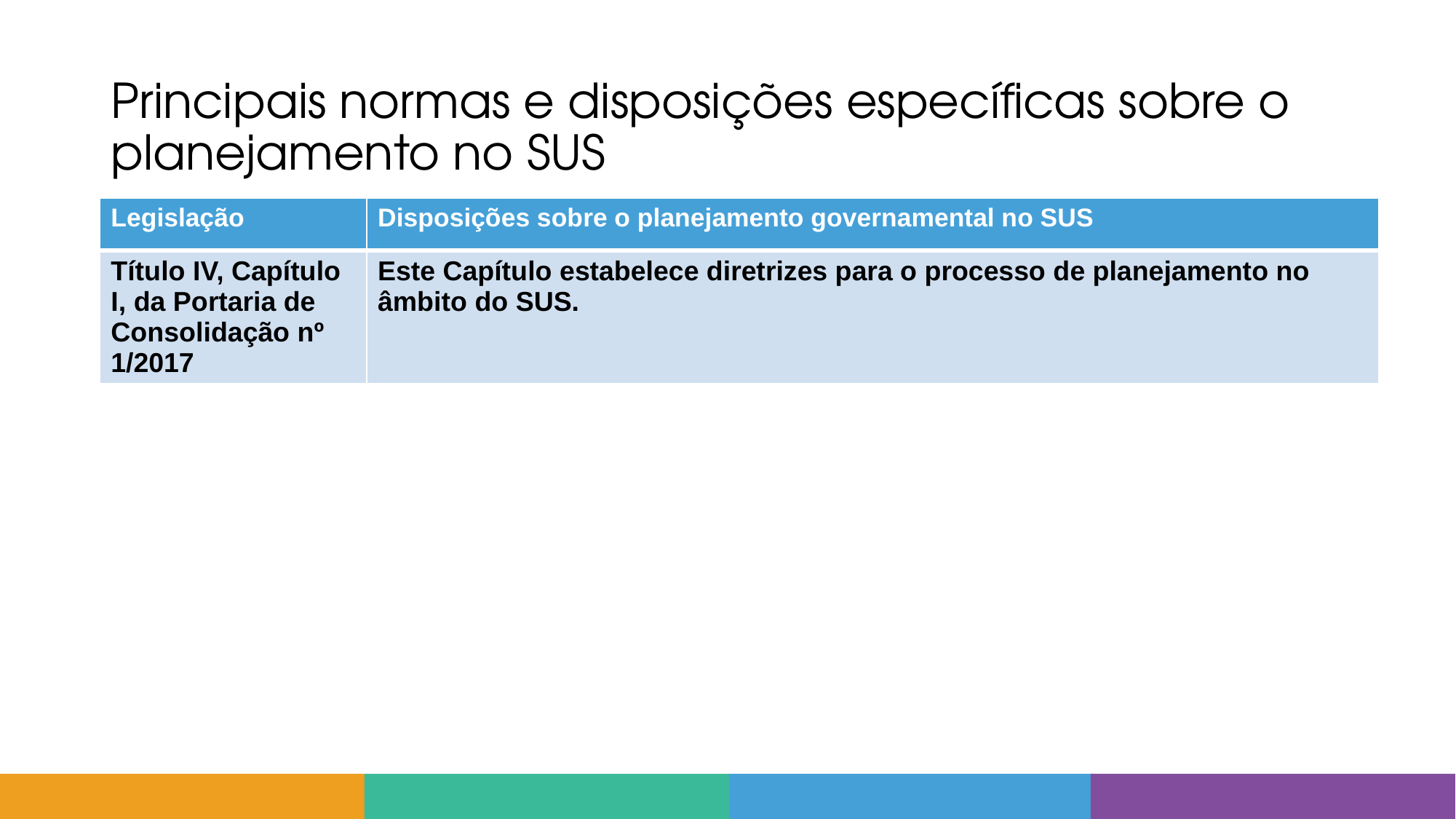

# Principais normas e disposições específicas sobre o planejamento no SUS
| Legislação | Disposições sobre o planejamento governamental no SUS |
| --- | --- |
| Título IV, Capítulo I, da Portaria de Consolidação nº 1/2017 | Este Capítulo estabelece diretrizes para o processo de planejamento no âmbito do SUS. |